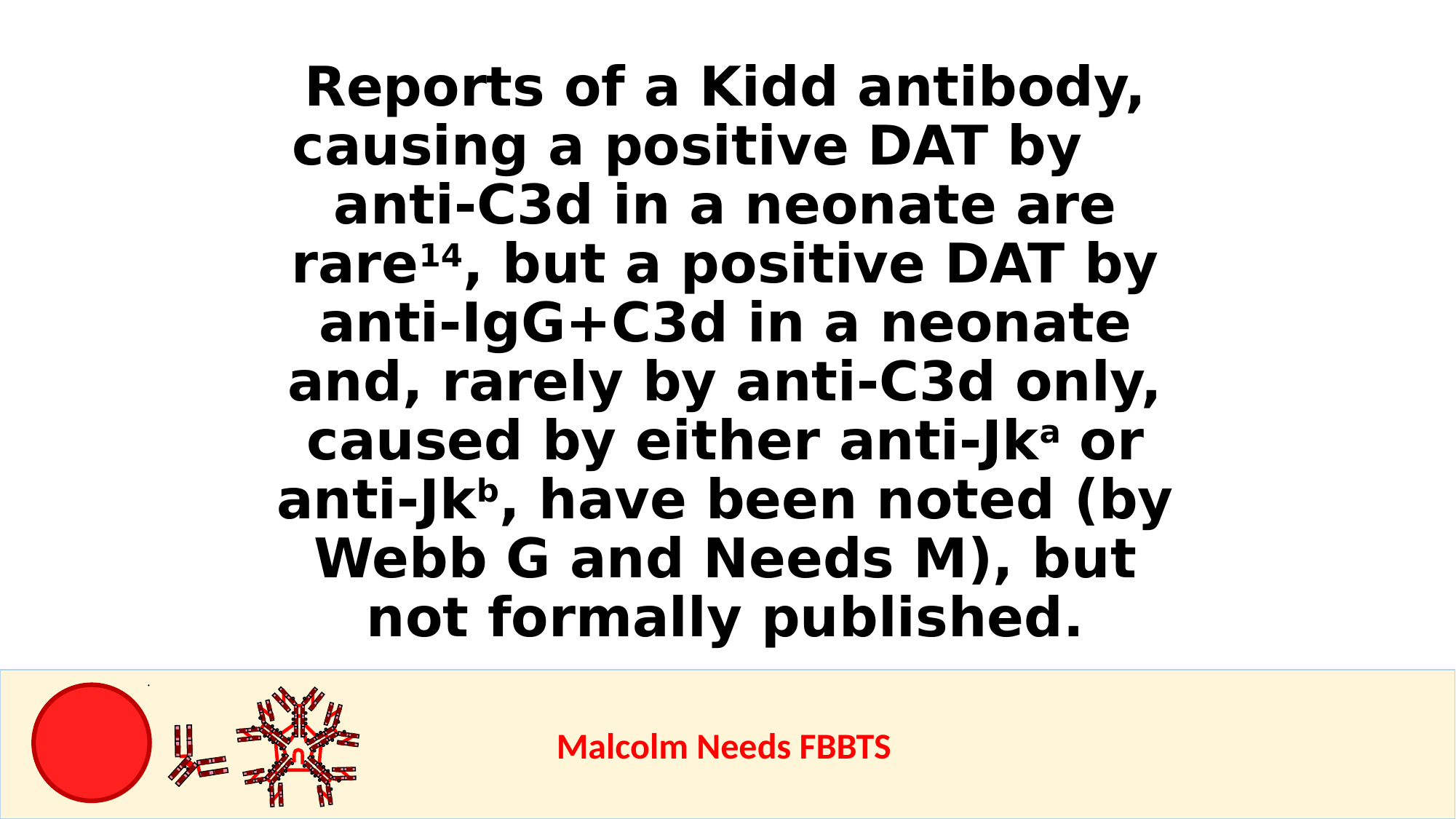

Reports of a Kidd antibody, causing a positive DAT by     anti-C3d in a neonate are rare14, but a positive DAT by anti-IgG+C3d in a neonate and, rarely by anti-C3d only, caused by either anti-Jka or anti-Jkb, have been noted (by Webb G and Needs M), but not formally published.
					Malcolm Needs FBBTS